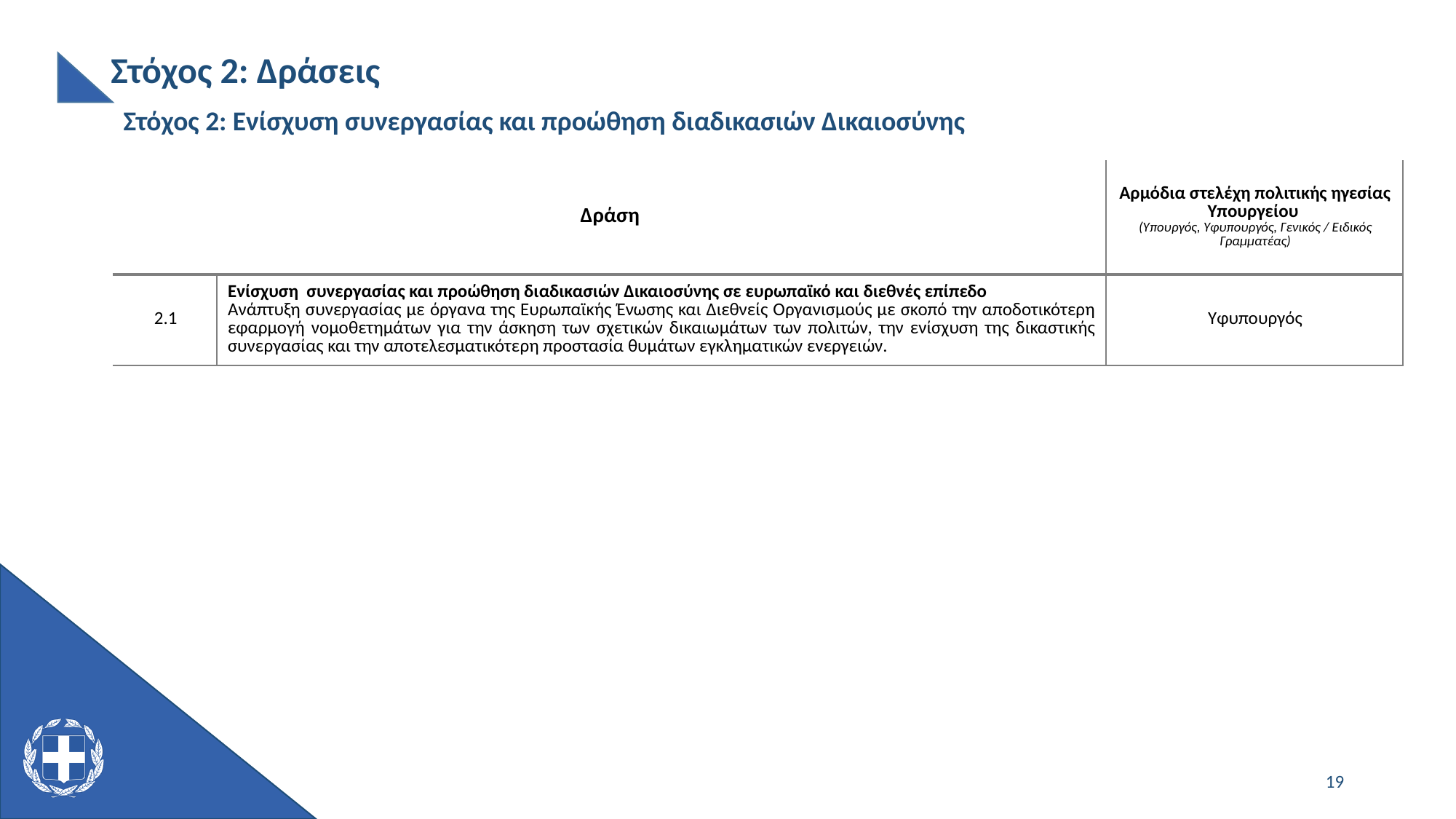

# Στόχος 2: Δράσεις

Στόχος 2: Ενίσχυση συνεργασίας και προώθηση διαδικασιών Δικαιοσύνης
| Δράση |  | Αρμόδια στελέχη πολιτικής ηγεσίας Υπουργείου (Υπουργός, Υφυπουργός, Γενικός / Ειδικός Γραμματέας) |
| --- | --- | --- |
| 2.1 | Ενίσχυση συνεργασίας και προώθηση διαδικασιών Δικαιοσύνης σε ευρωπαϊκό και διεθνές επίπεδο Ανάπτυξη συνεργασίας με όργανα της Ευρωπαϊκής Ένωσης και Διεθνείς Οργανισμούς με σκοπό την αποδοτικότερη εφαρμογή νομοθετημάτων για την άσκηση των σχετικών δικαιωμάτων των πολιτών, την ενίσχυση της δικαστικής συνεργασίας και την αποτελεσματικότερη προστασία θυμάτων εγκληματικών ενεργειών. | Υφυπουργός |
19